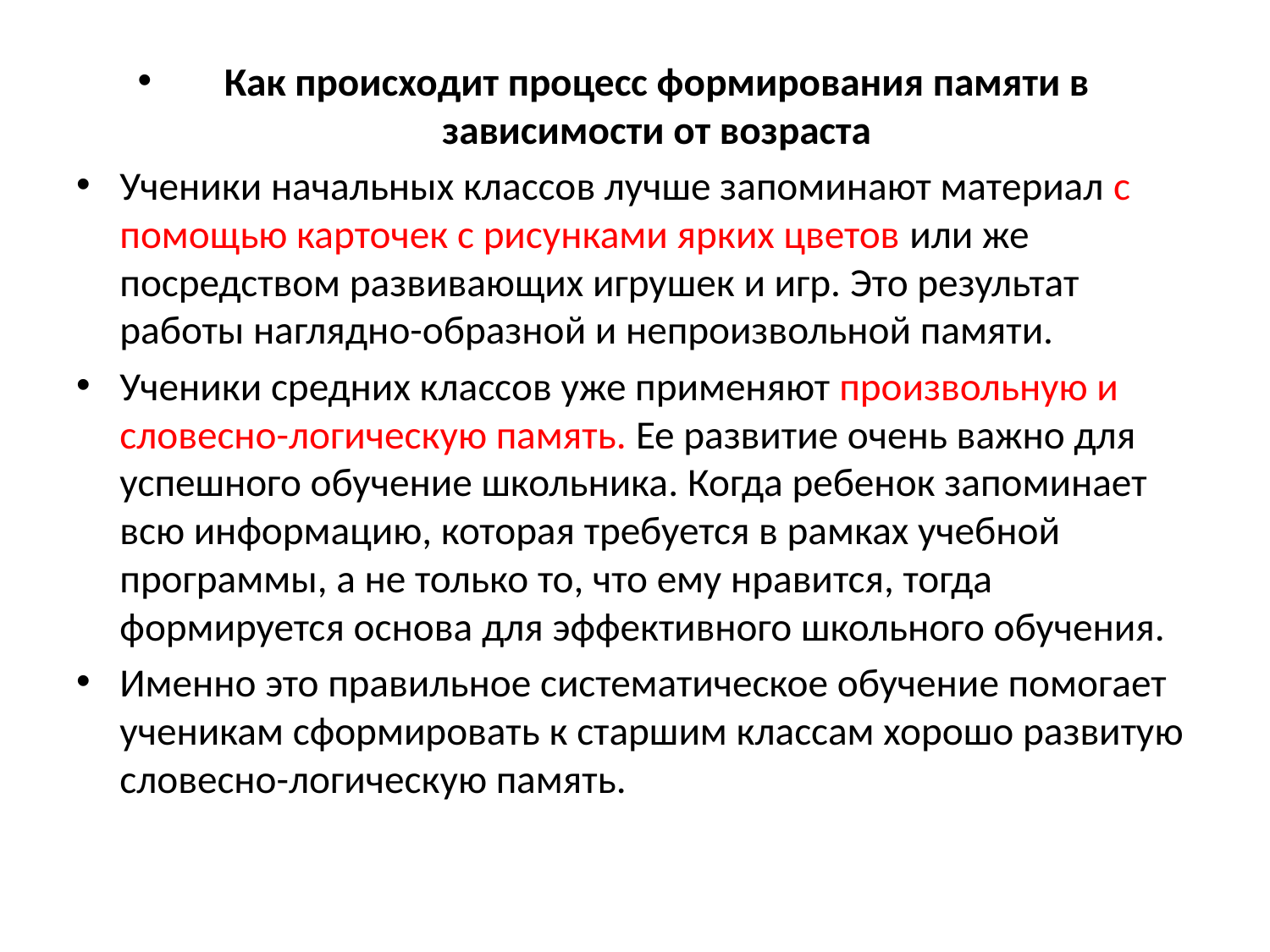

#
Как происходит процесс формирования памяти в зависимости от возраста
Ученики начальных классов лучше запоминают материал с помощью карточек с рисунками ярких цветов или же посредством развивающих игрушек и игр. Это результат работы наглядно-образной и непроизвольной памяти.
Ученики средних классов уже применяют произвольную и словесно-логическую память. Ее развитие очень важно для успешного обучение школьника. Когда ребенок запоминает всю информацию, которая требуется в рамках учебной программы, а не только то, что ему нравится, тогда формируется основа для эффективного школьного обучения.
Именно это правильное систематическое обучение помогает ученикам сформировать к старшим классам хорошо развитую словесно-логическую память.